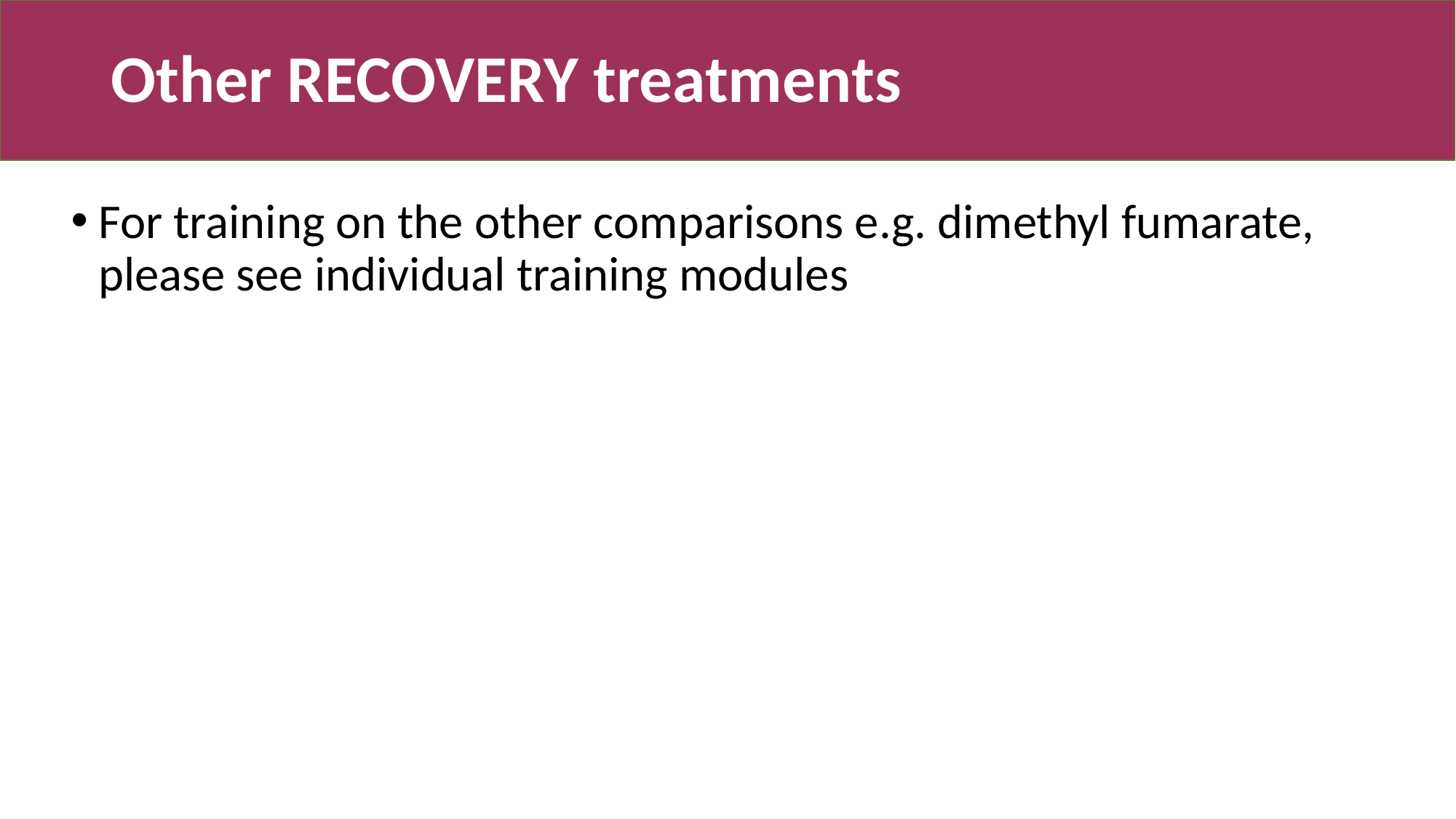

# Other RECOVERY treatments
For training on the other comparisons e.g. dimethyl fumarate, please see individual training modules